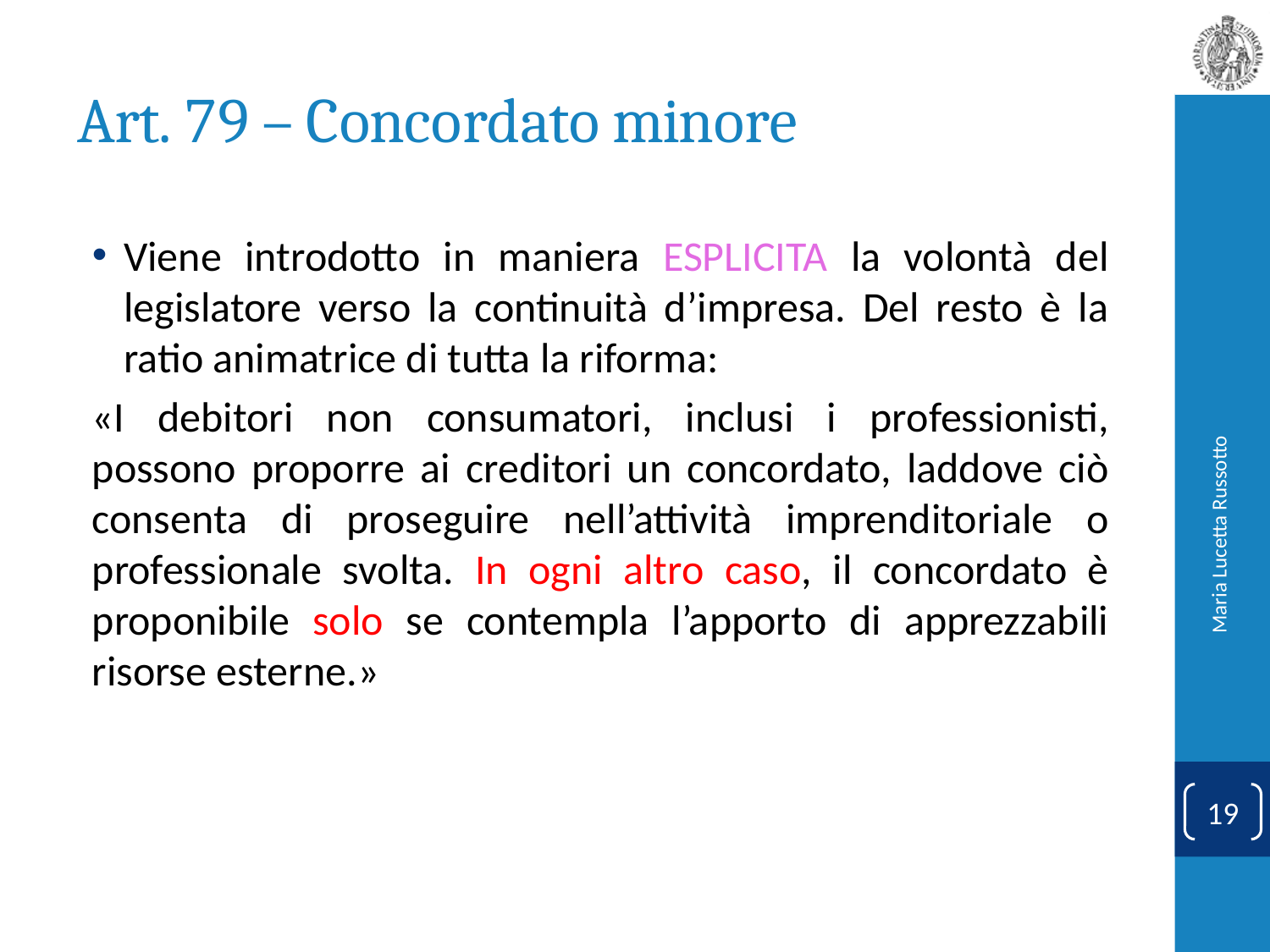

# Art. 79 – Concordato minore
Viene introdotto in maniera ESPLICITA la volontà del legislatore verso la continuità d’impresa. Del resto è la ratio animatrice di tutta la riforma:
«I debitori non consumatori, inclusi i professionisti, possono proporre ai creditori un concordato, laddove ciò consenta di proseguire nell’attività imprenditoriale o professionale svolta. In ogni altro caso, il concordato è proponibile solo se contempla l’apporto di apprezzabili risorse esterne.»

Maria Lucetta Russotto
19